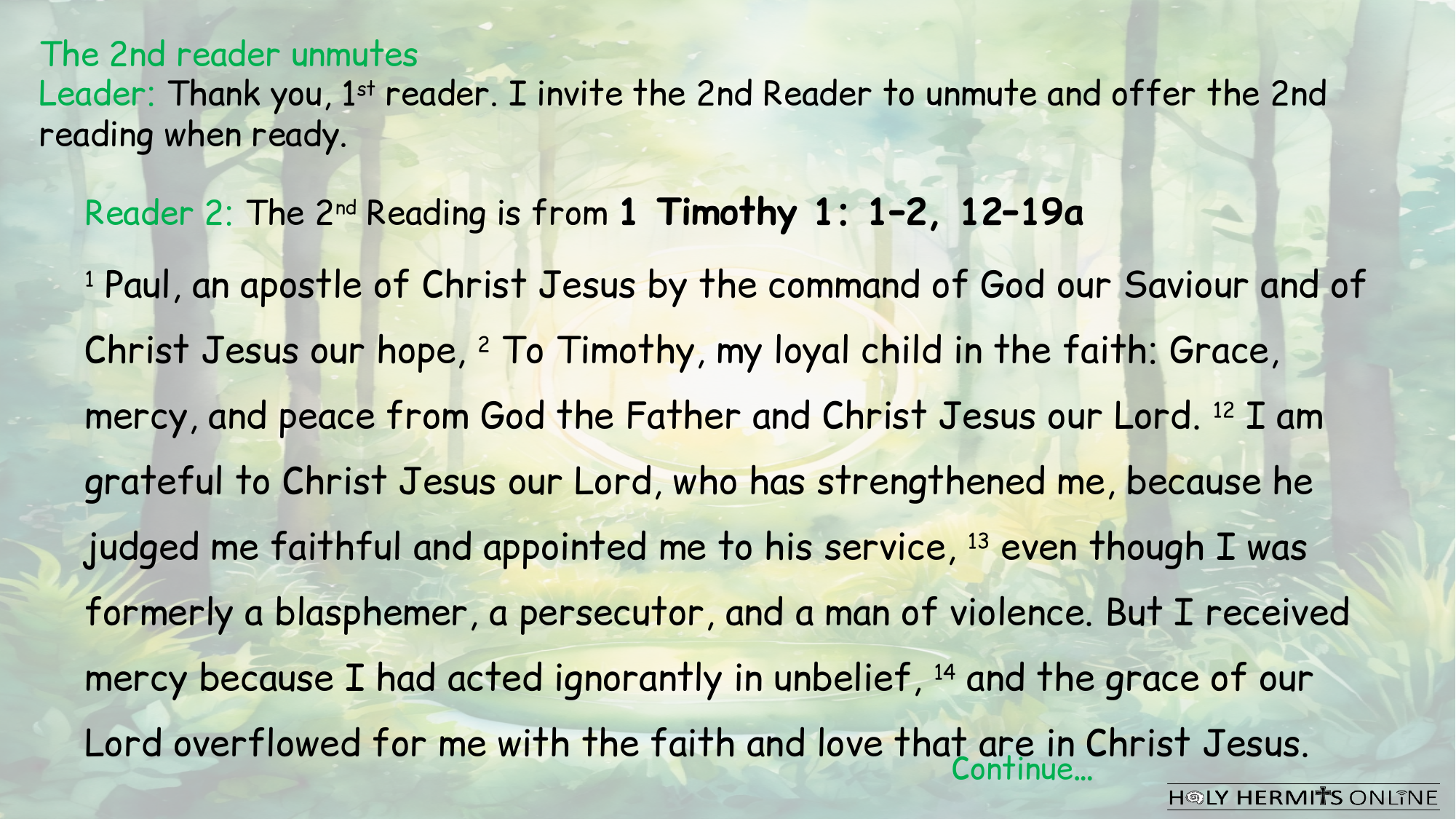

The 2nd reader unmutes
Leader: Thank you, 1st reader. I invite the 2nd Reader to unmute and offer the 2nd reading when ready.
Reader 2: The 2nd Reading is from 1 Timothy 1: 1–2, 12–19a
1 Paul, an apostle of Christ Jesus by the command of God our Saviour and of Christ Jesus our hope, 2 To Timothy, my loyal child in the faith: Grace, mercy, and peace from God the Father and Christ Jesus our Lord. 12 I am grateful to Christ Jesus our Lord, who has strengthened me, because he judged me faithful and appointed me to his service, 13 even though I was formerly a blasphemer, a persecutor, and a man of violence. But I received mercy because I had acted ignorantly in unbelief, 14 and the grace of our Lord overflowed for me with the faith and love that are in Christ Jesus.
Continue…